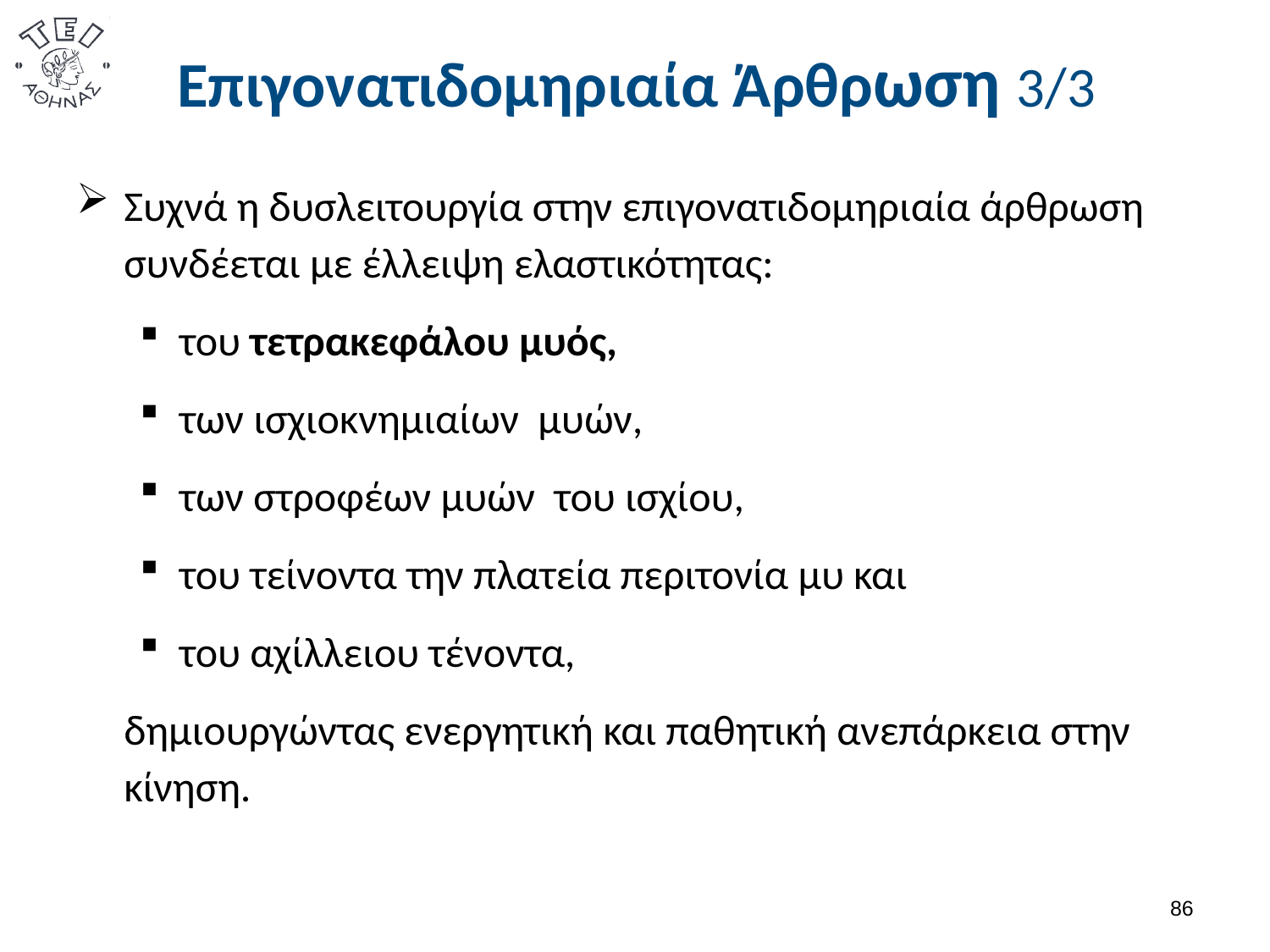

# Επιγονατιδομηριαία Άρθρωση 3/3
Συχνά η δυσλειτουργία στην επιγονατιδομηριαία άρθρωση συνδέεται με έλλειψη ελαστικότητας:
του τετρακεφάλου μυός,
των ισχιοκνημιαίων  μυών,
των στροφέων μυών  του ισχίου,
του τείνοντα την πλατεία περιτονία μυ και
του αχίλλειου τένοντα,
     δημιουργώντας ενεργητική και παθητική ανεπάρκεια στην κίνηση.

86